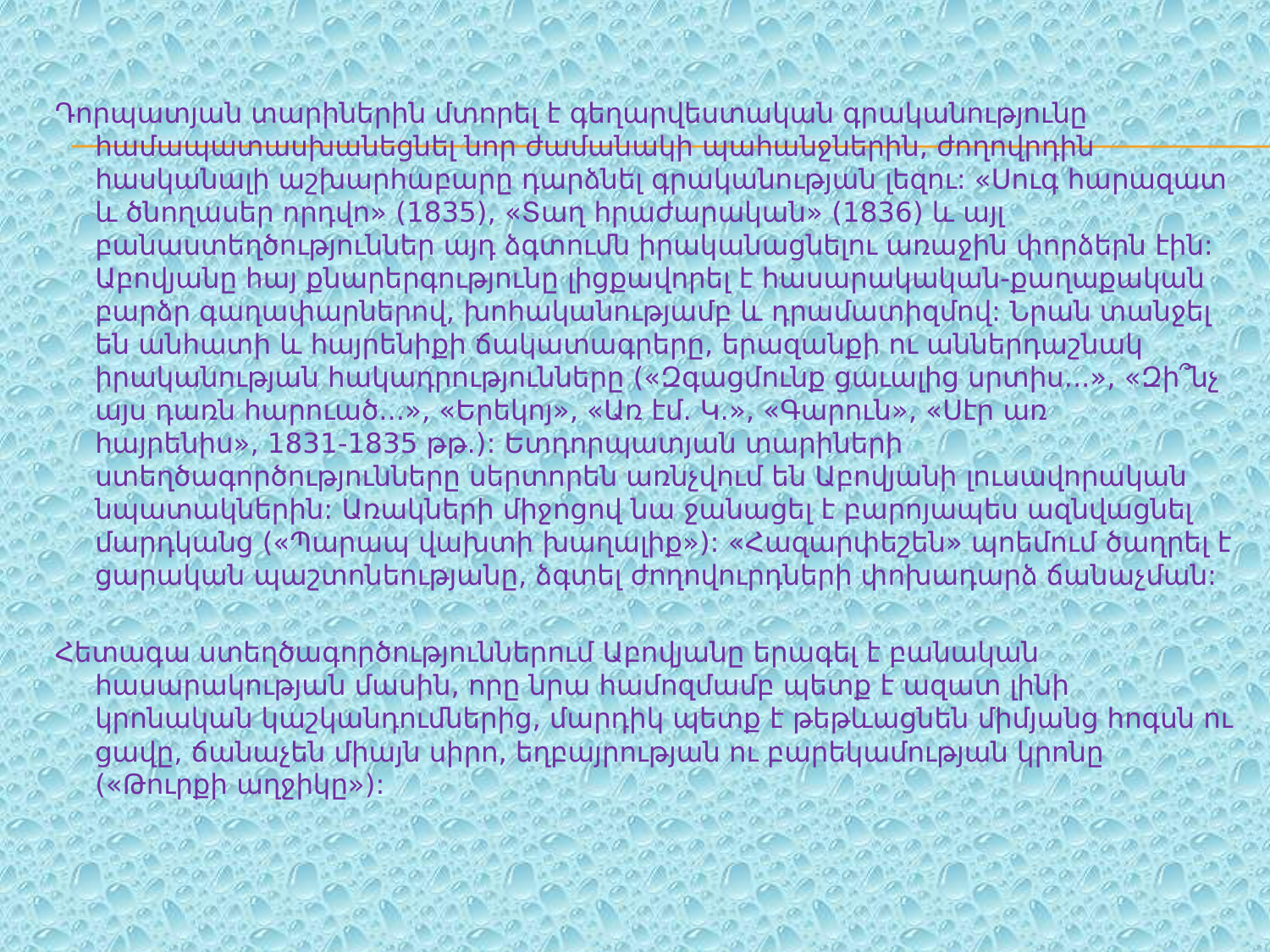

Դորպատյան տարիներին մտորել է գեղարվեստական գրականությունը համապատասխանեցնել նոր ժամանակի պահանջներին, ժողովրդին հասկանալի աշխարհաբարը դարձնել գրականության լեզու: «Սուգ հարազատ և ծնողասեր որդվո» (1835), «Տաղ հրաժարական» (1836) և այլ բանաստեղծություններ այդ ձգտումն իրականացնելու առաջին փորձերն էին: Աբովյանը հայ քնարերգությունը լիցքավորել է հասարակական-քաղաքական բարձր գաղափարներով, խոհականությամբ և դրամատիզմով: Նրան տանջել են անհատի և հայրենիքի ճակատագրերը, երազանքի ու աններդաշնակ իրականության հակադրությունները («Զգացմունք ցաւալից սրտիս...», «Զի՞նչ այս դառն հարուած...», «Երեկոյ», «Առ էմ. Կ.», «Գարուն», «Սէր առ հայրենիս», 1831-1835 թթ.): Ետդորպատյան տարիների ստեղծագործությունները սերտորեն առնչվում են Աբովյանի լուսավորական նպատակներին: Առակների միջոցով նա ջանացել է բարոյապես ազնվացնել մարդկանց («Պարապ վախտի խաղալիք»): «Հազարփեշեն» պոեմում ծաղրել է ցարական պաշտոնեությանը, ձգտել ժողովուրդների փոխադարձ ճանաչման:

Հետագա ստեղծագործություններում Աբովյանը երագել է բանական հասարակության մասին, որը նրա համոզմամբ պետք է ազատ լինի կրոնական կաշկանդումներից, մարդիկ պետք է թեթևացնեն միմյանց հոգսն ու ցավը, ճանաչեն միայն սիրո, եղբայրության ու բարեկամության կրոնը («Թուրքի աղջիկը»):